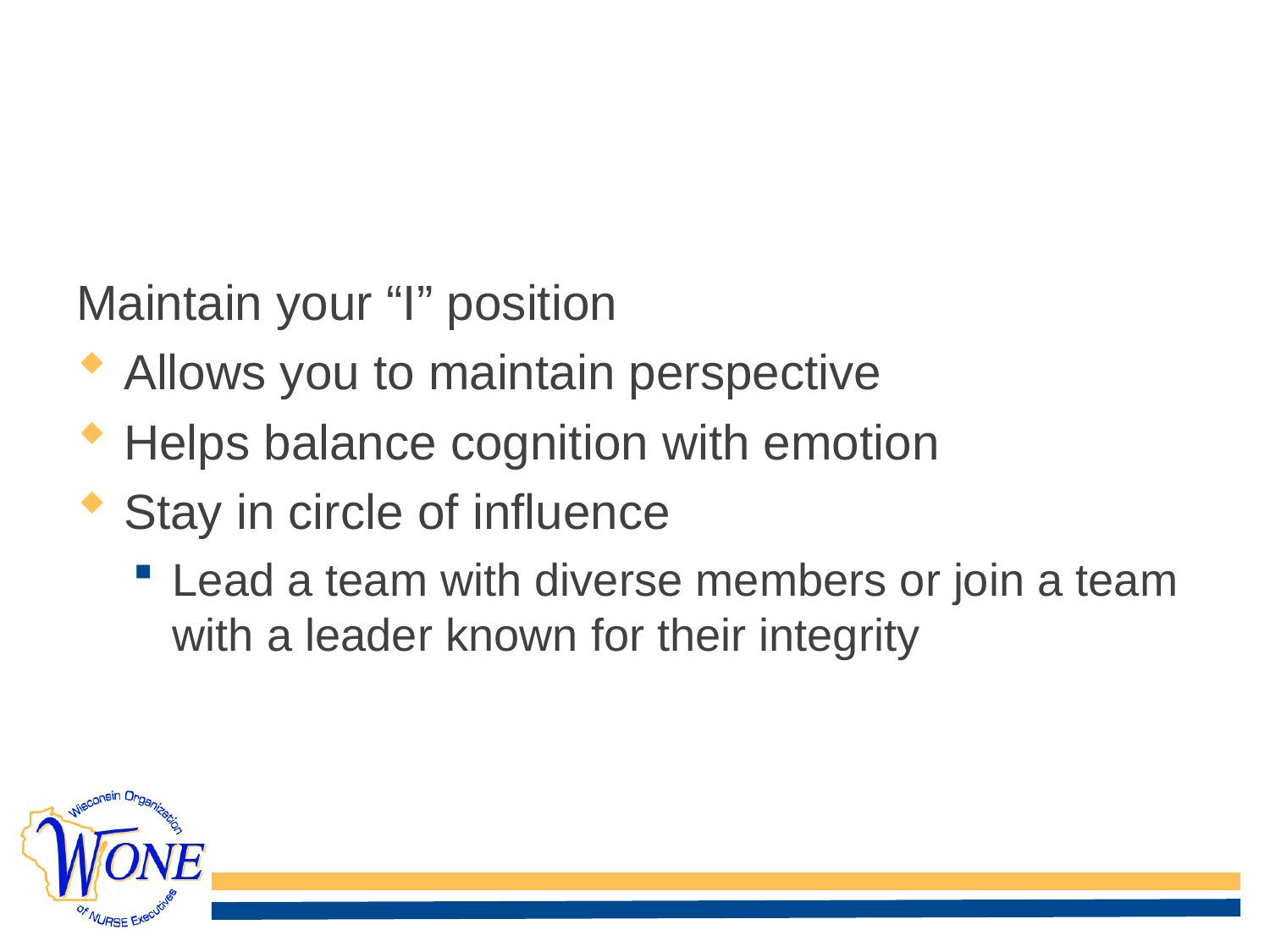

# Develop Awareness of Others (Skill)
Maintain your “I” position
Allows you to maintain perspective
Helps balance cognition with emotion
Stay in circle of influence
Lead a team with diverse members or join a team with a leader known for their integrity